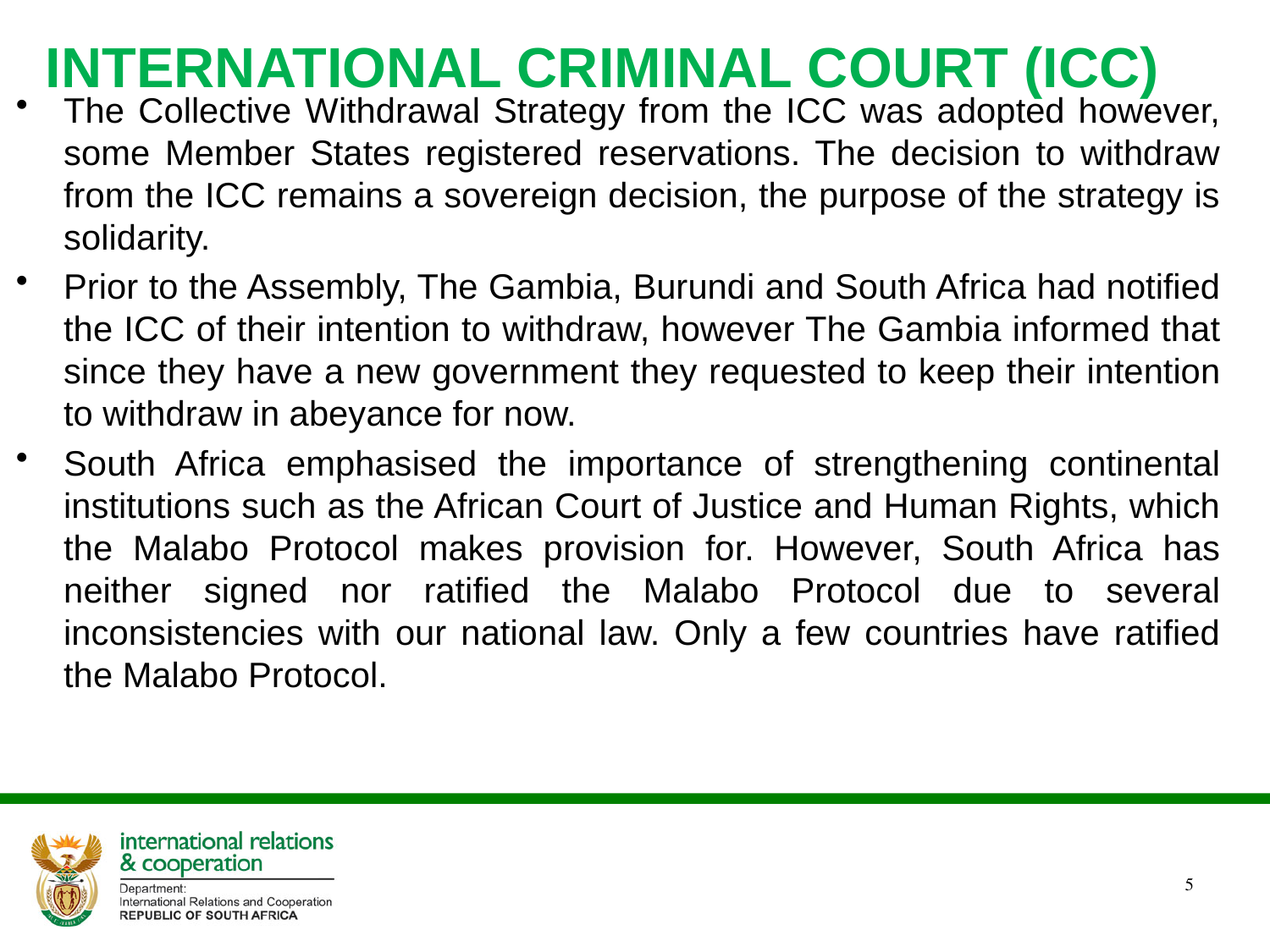

# INTERNATIONAL CRIMINAL COURT (ICC)

The Collective Withdrawal Strategy from the ICC was adopted however, some Member States registered reservations. The decision to withdraw from the ICC remains a sovereign decision, the purpose of the strategy is solidarity.
Prior to the Assembly, The Gambia, Burundi and South Africa had notified the ICC of their intention to withdraw, however The Gambia informed that since they have a new government they requested to keep their intention to withdraw in abeyance for now.
South Africa emphasised the importance of strengthening continental institutions such as the African Court of Justice and Human Rights, which the Malabo Protocol makes provision for. However, South Africa has neither signed nor ratified the Malabo Protocol due to several inconsistencies with our national law. Only a few countries have ratified the Malabo Protocol.

5